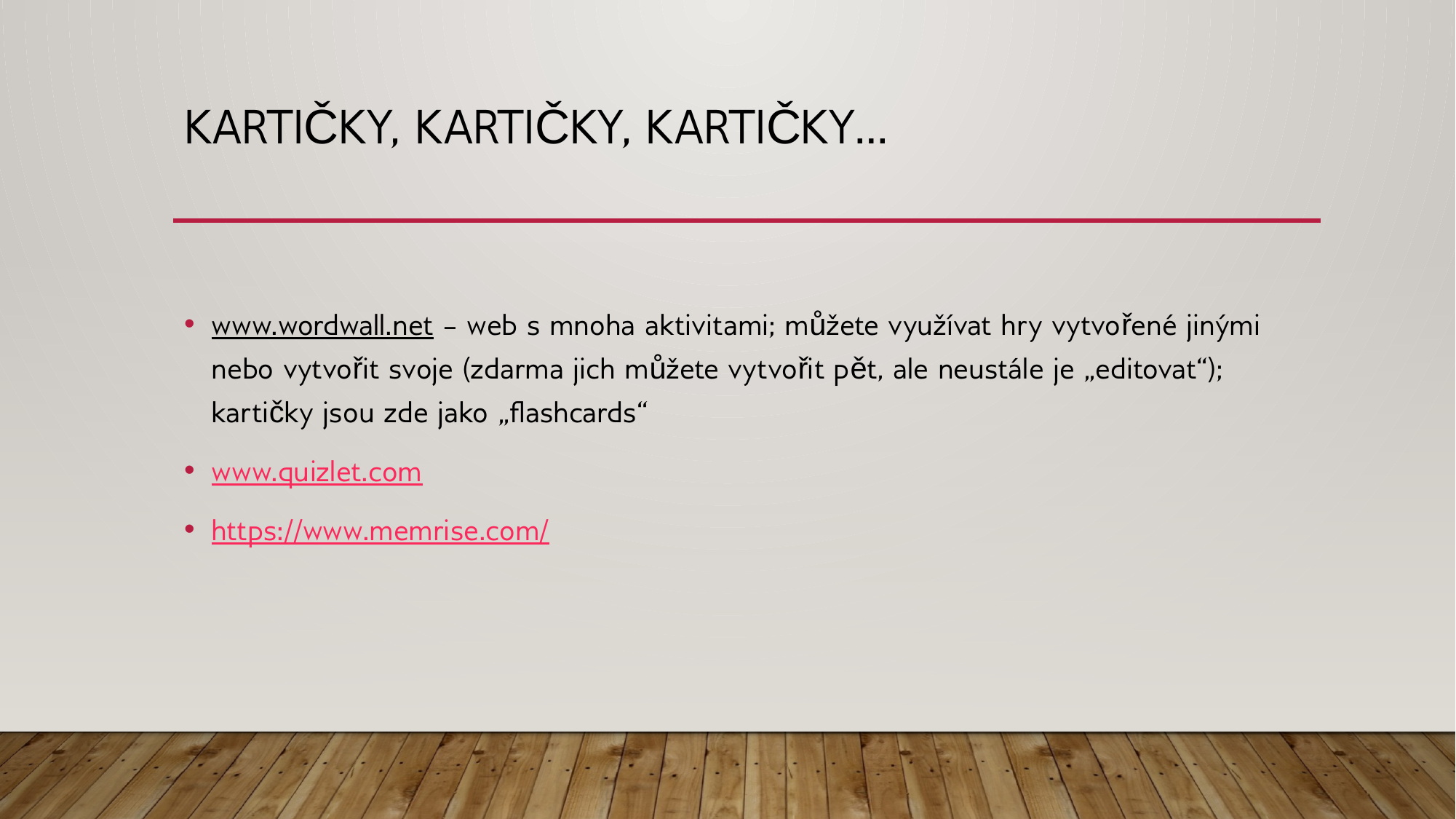

# Kartičky, kartičky, kartičky…

www.wordwall.net – web s mnoha aktivitami; můžete využívat hry vytvořené jinými nebo vytvořit svoje (zdarma jich můžete vytvořit pět, ale neustále je „editovat“); kartičky jsou zde jako „flashcards“
www.quizlet.com
https://www.memrise.com/